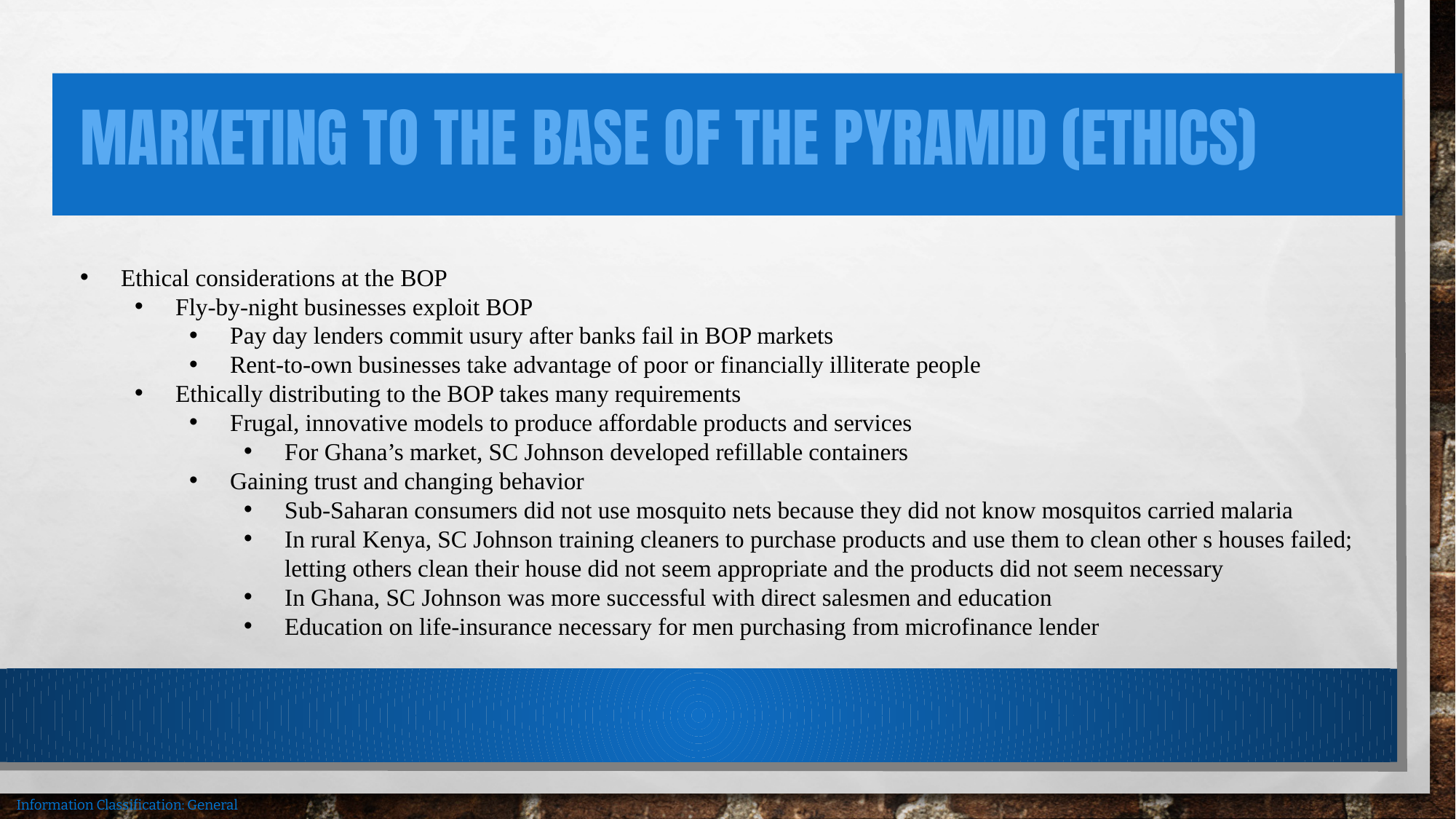

# Marketing to the base of the pyramid (ethics)
Ethical considerations at the BOP
Fly-by-night businesses exploit BOP
Pay day lenders commit usury after banks fail in BOP markets
Rent-to-own businesses take advantage of poor or financially illiterate people
Ethically distributing to the BOP takes many requirements
Frugal, innovative models to produce affordable products and services
For Ghana’s market, SC Johnson developed refillable containers
Gaining trust and changing behavior
Sub-Saharan consumers did not use mosquito nets because they did not know mosquitos carried malaria
In rural Kenya, SC Johnson training cleaners to purchase products and use them to clean other s houses failed; letting others clean their house did not seem appropriate and the products did not seem necessary
In Ghana, SC Johnson was more successful with direct salesmen and education
Education on life-insurance necessary for men purchasing from microfinance lender